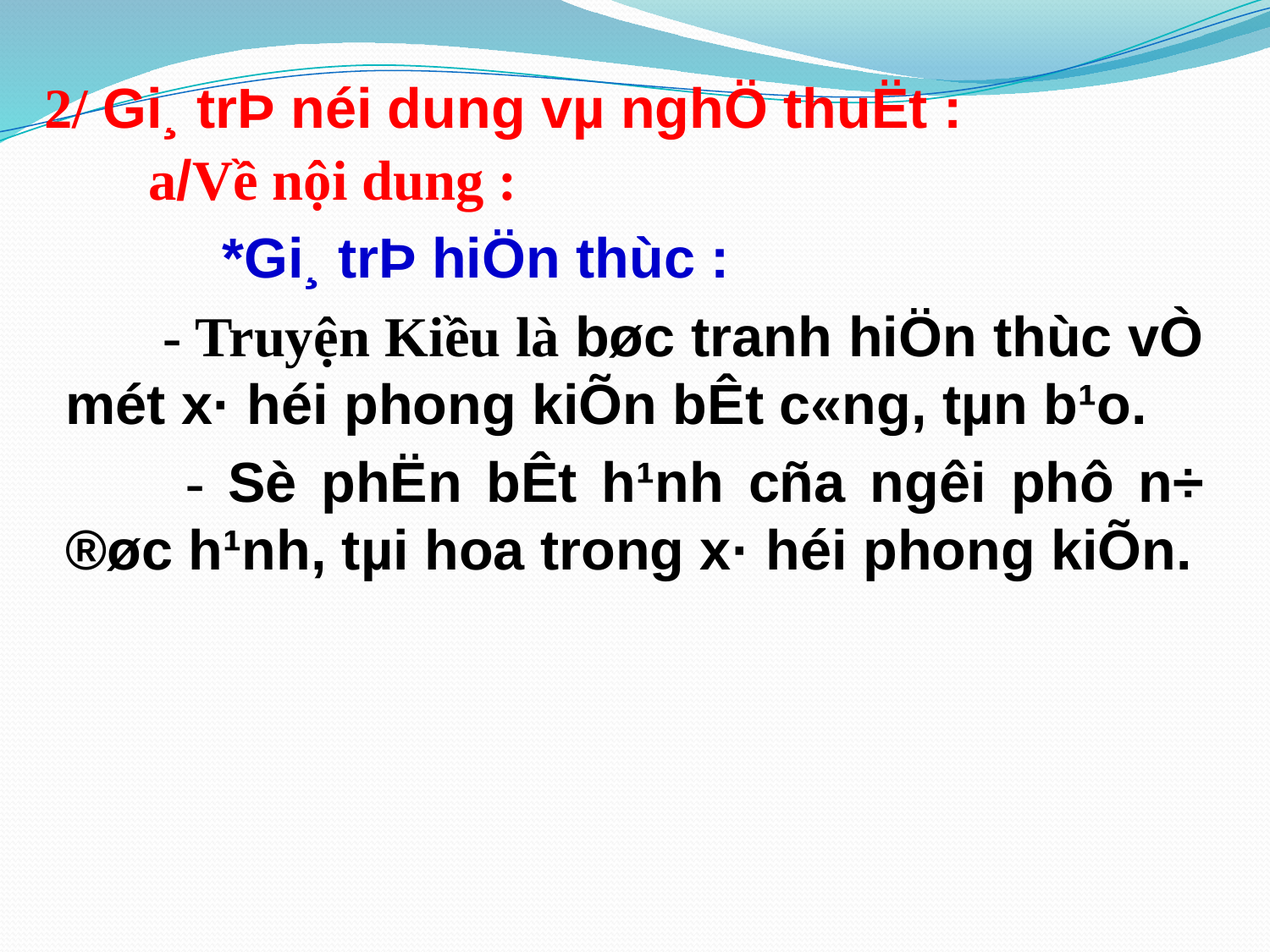

2/ Gi¸ trÞ néi dung vµ nghÖ thuËt :

       a/Về nội dung :
          *Gi¸ trÞ hiÖn thùc :
      - Truyện Kiều là bøc tranh hiÖn thùc vÒ mét x· héi phong kiÕn bÊt c«ng, tµn b¹o.
     - Sè phËn bÊt h¹nh cña ng­êi phô n÷ ®øc h¹nh, tµi hoa trong x· héi phong kiÕn.